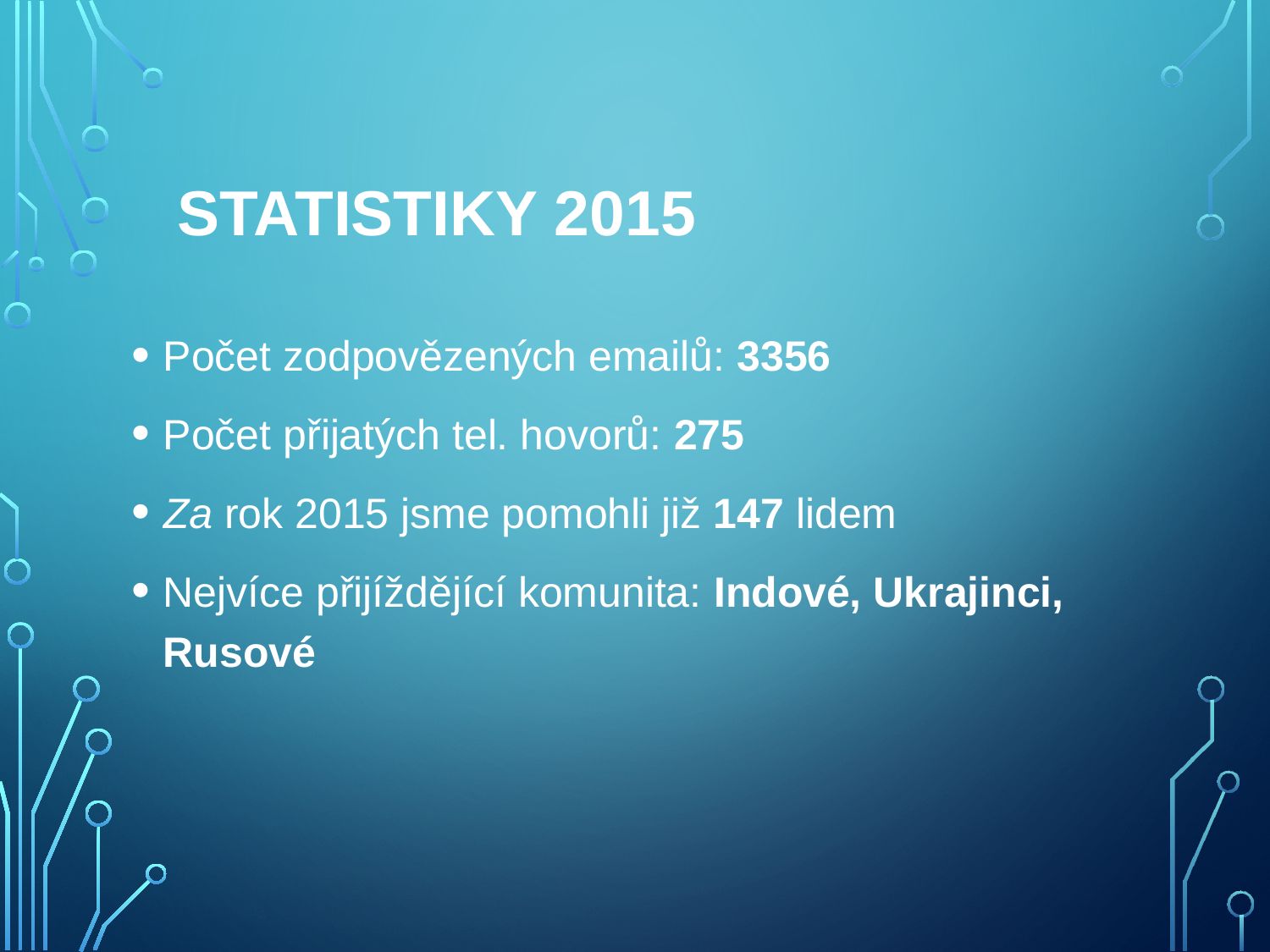

# Statistiky 2015
Počet zodpovězených emailů: 3356
Počet přijatých tel. hovorů: 275
Za rok 2015 jsme pomohli již 147 lidem
Nejvíce přijíždějící komunita: Indové, Ukrajinci, Rusové